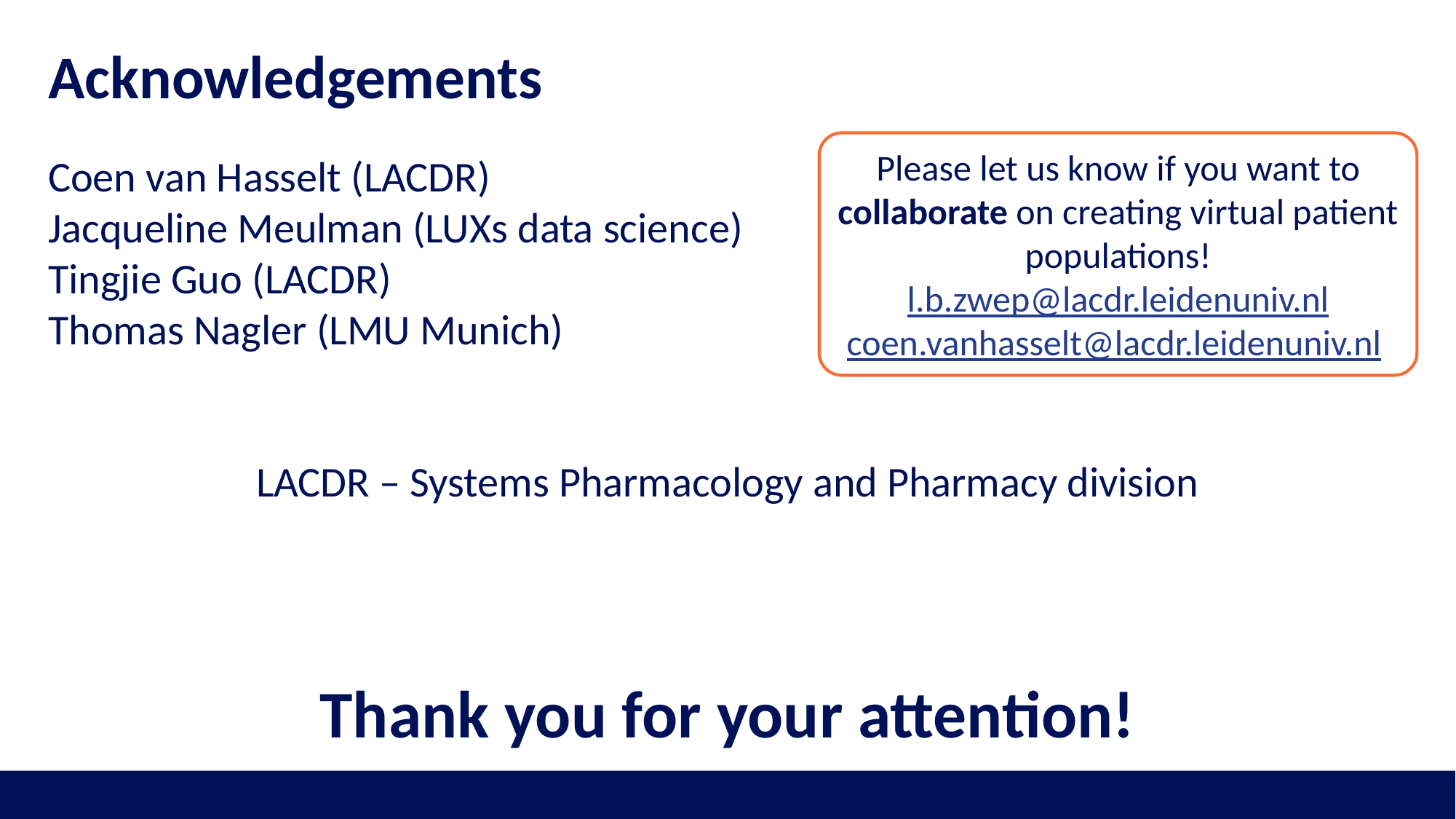

Acknowledgements
Please let us know if you want to collaborate on creating virtual patient populations!
l.b.zwep@lacdr.leidenuniv.nl
coen.vanhasselt@lacdr.leidenuniv.nl
Coen van Hasselt (LACDR)
Jacqueline Meulman (LUXs data science)
Tingjie Guo (LACDR)
Thomas Nagler (LMU Munich)

LACDR – Systems Pharmacology and Pharmacy division
# Thank you for your attention!
16